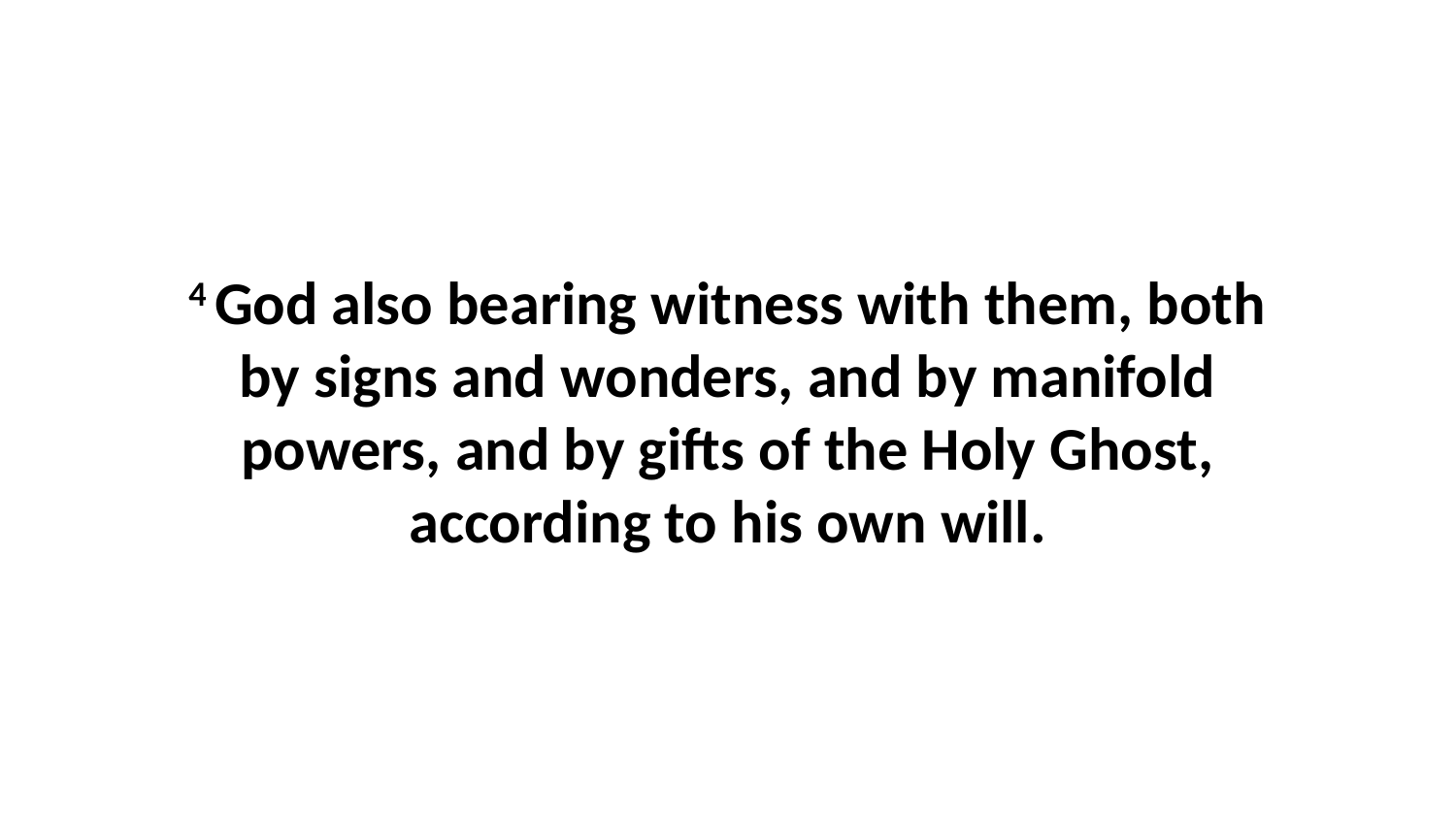

4 God also bearing witness with them, both by signs and wonders, and by manifold powers, and by gifts of the Holy Ghost, according to his own will.